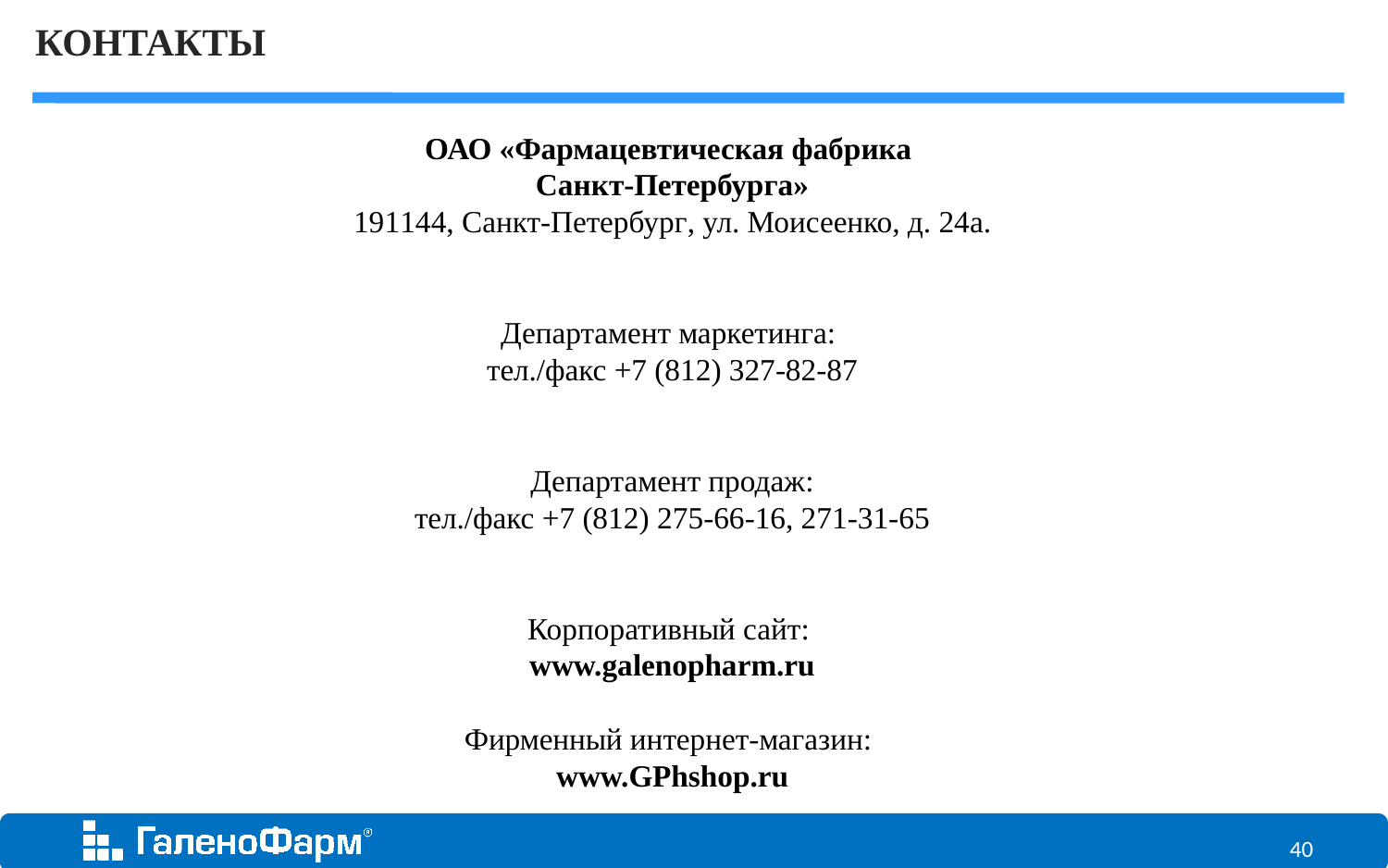

КОНТАКТЫ

ОАО «Фармацевтическая фабрика
Санкт-Петербурга»
191144, Санкт-Петербург, ул. Моисеенко, д. 24а.

Департамент маркетинга:
тел./факс +7 (812) 327-82-87

 Департамент продаж:
тел./факс +7 (812) 275-66-16, 271-31-65
Корпоративный сайт:
www.galenopharm.ru

Фирменный интернет-магазин:
www.GPhshop.ru